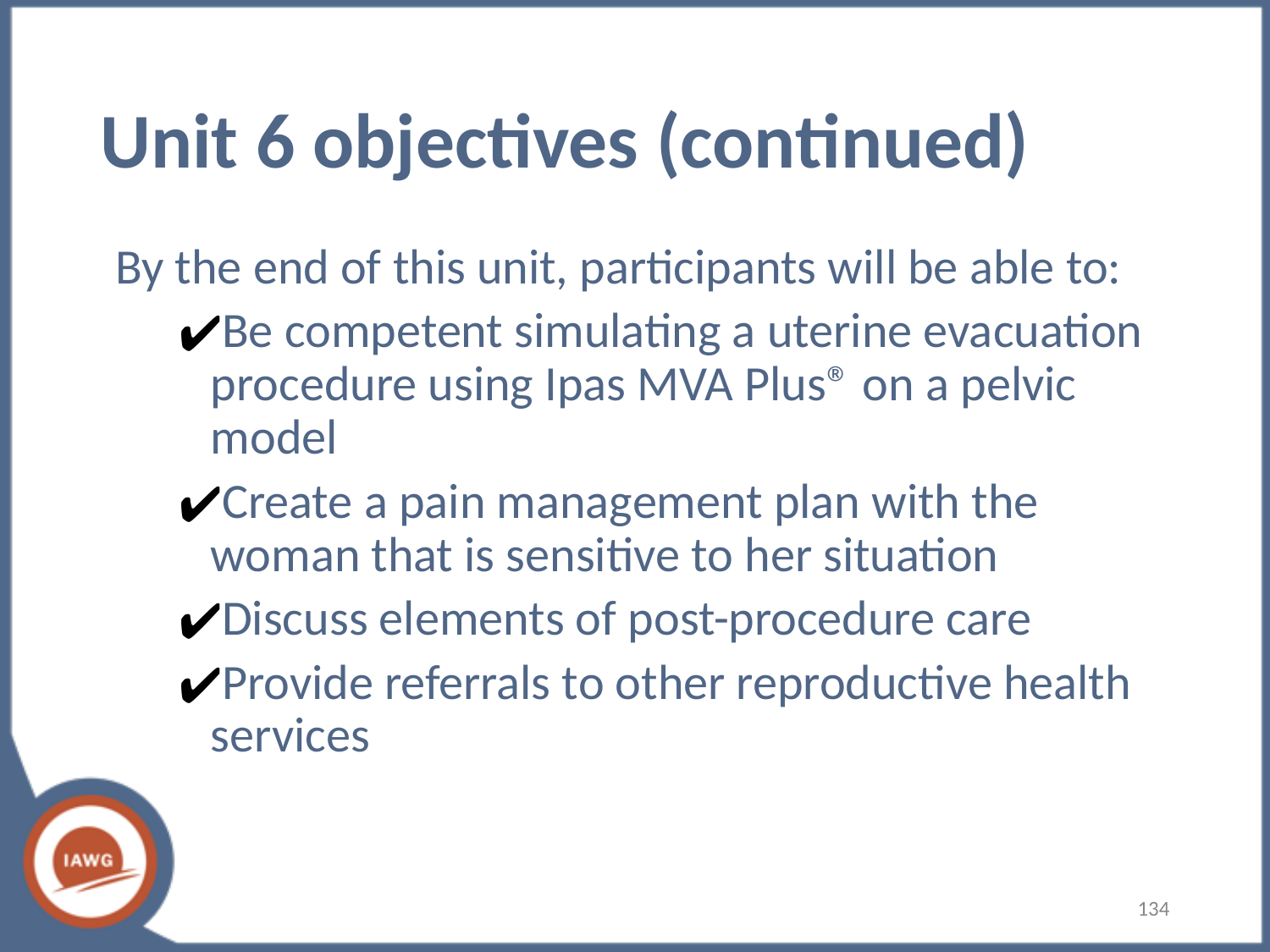

# Unit 6 objectives (continued)
By the end of this unit, participants will be able to:
Be competent simulating a uterine evacuation procedure using Ipas MVA Plus® on a pelvic model
Create a pain management plan with the woman that is sensitive to her situation
Discuss elements of post-procedure care
Provide referrals to other reproductive health services

134